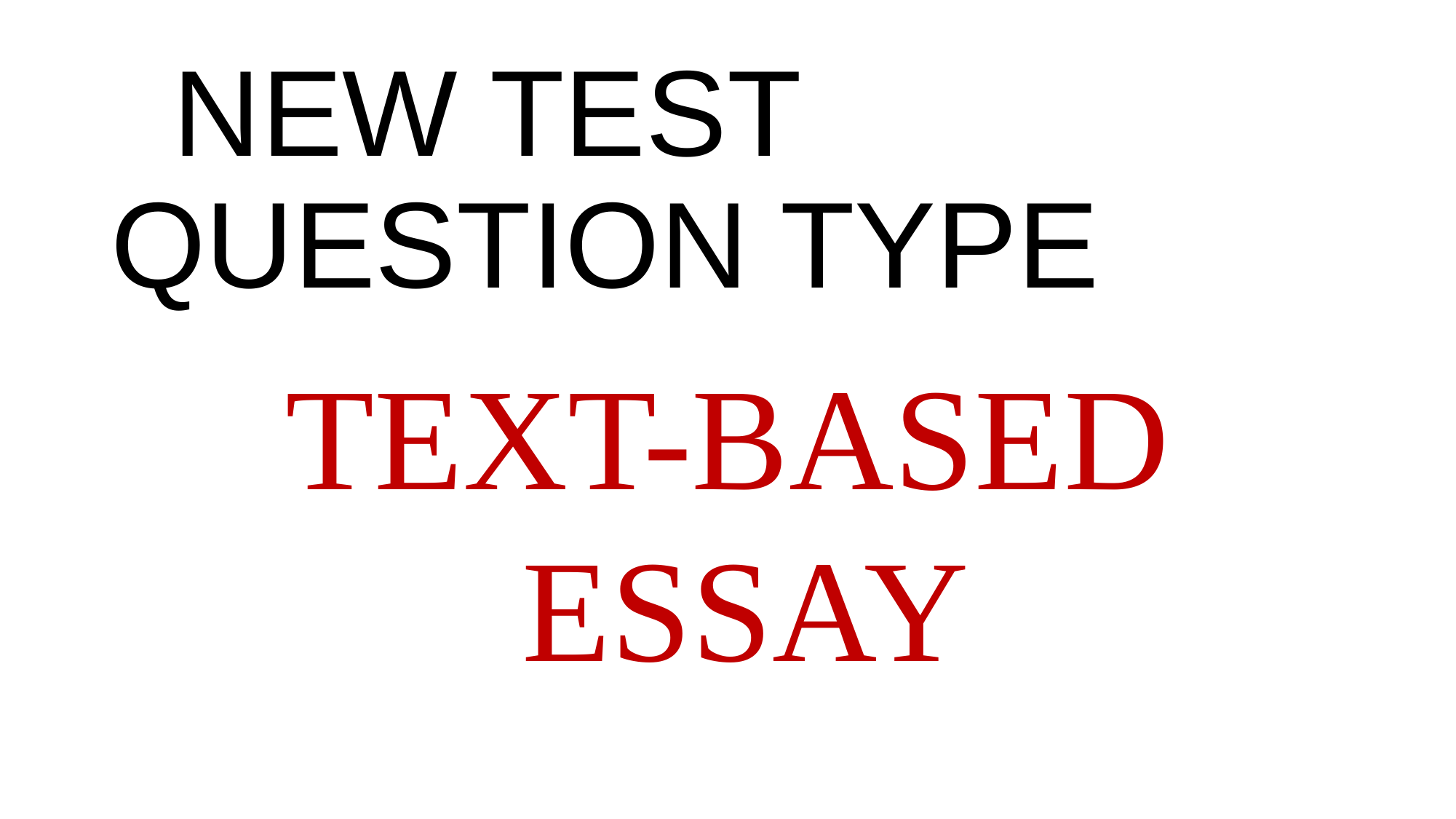

# NEW TEST QUESTION TYPE
TEXT-BASED
 ESSAY